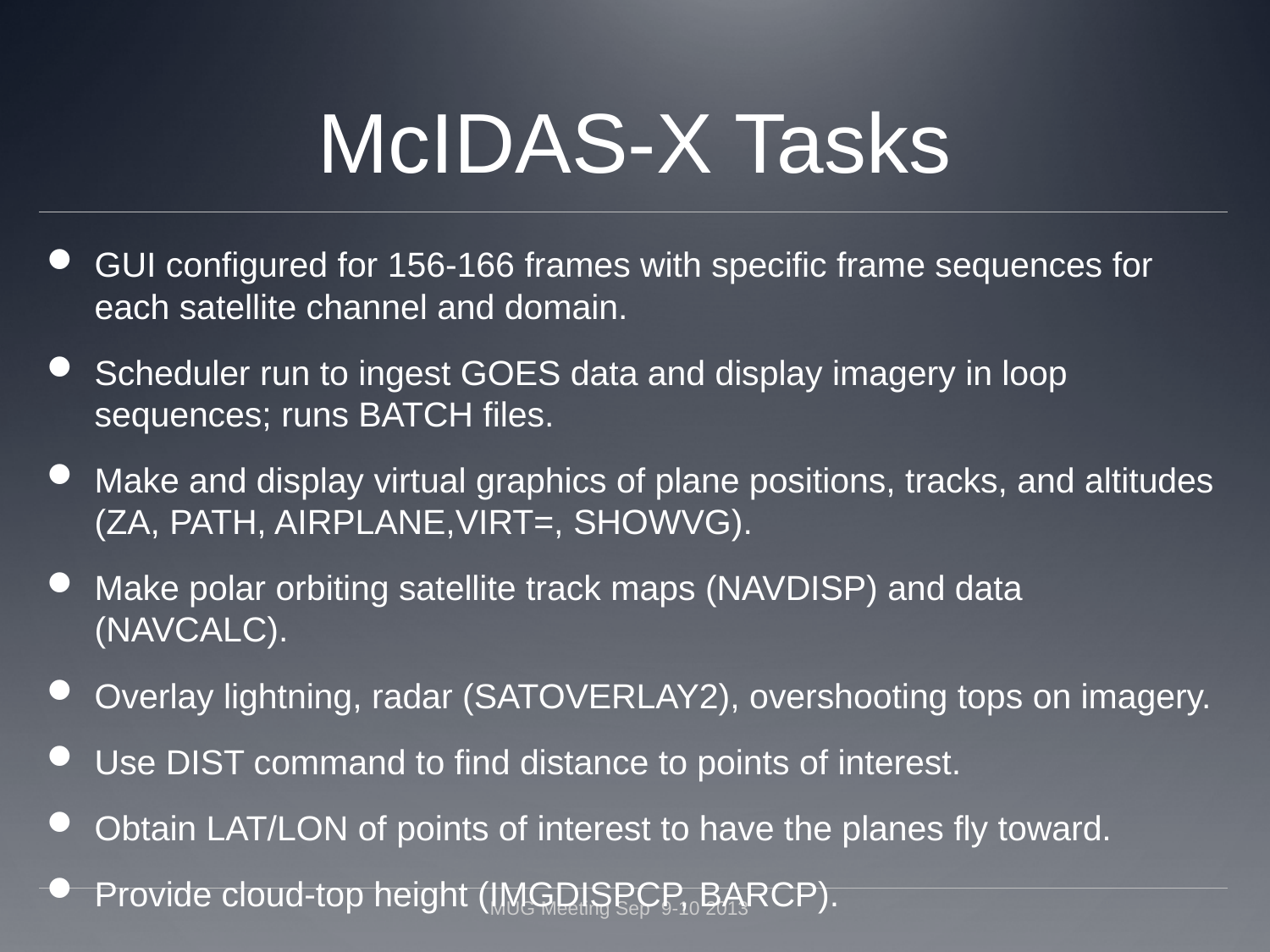

# McIDAS-X Tasks
GUI configured for 156-166 frames with specific frame sequences for each satellite channel and domain.
Scheduler run to ingest GOES data and display imagery in loop sequences; runs BATCH files.
Make and display virtual graphics of plane positions, tracks, and altitudes (ZA, PATH, AIRPLANE,VIRT=, SHOWVG).
Make polar orbiting satellite track maps (NAVDISP) and data (NAVCALC).
Overlay lightning, radar (SATOVERLAY2), overshooting tops on imagery.
Use DIST command to find distance to points of interest.
Obtain LAT/LON of points of interest to have the planes fly toward.
Provide cloud-top height (IMGDISPCP, BARCP).

MUG Meeting Sep  9-10 2013